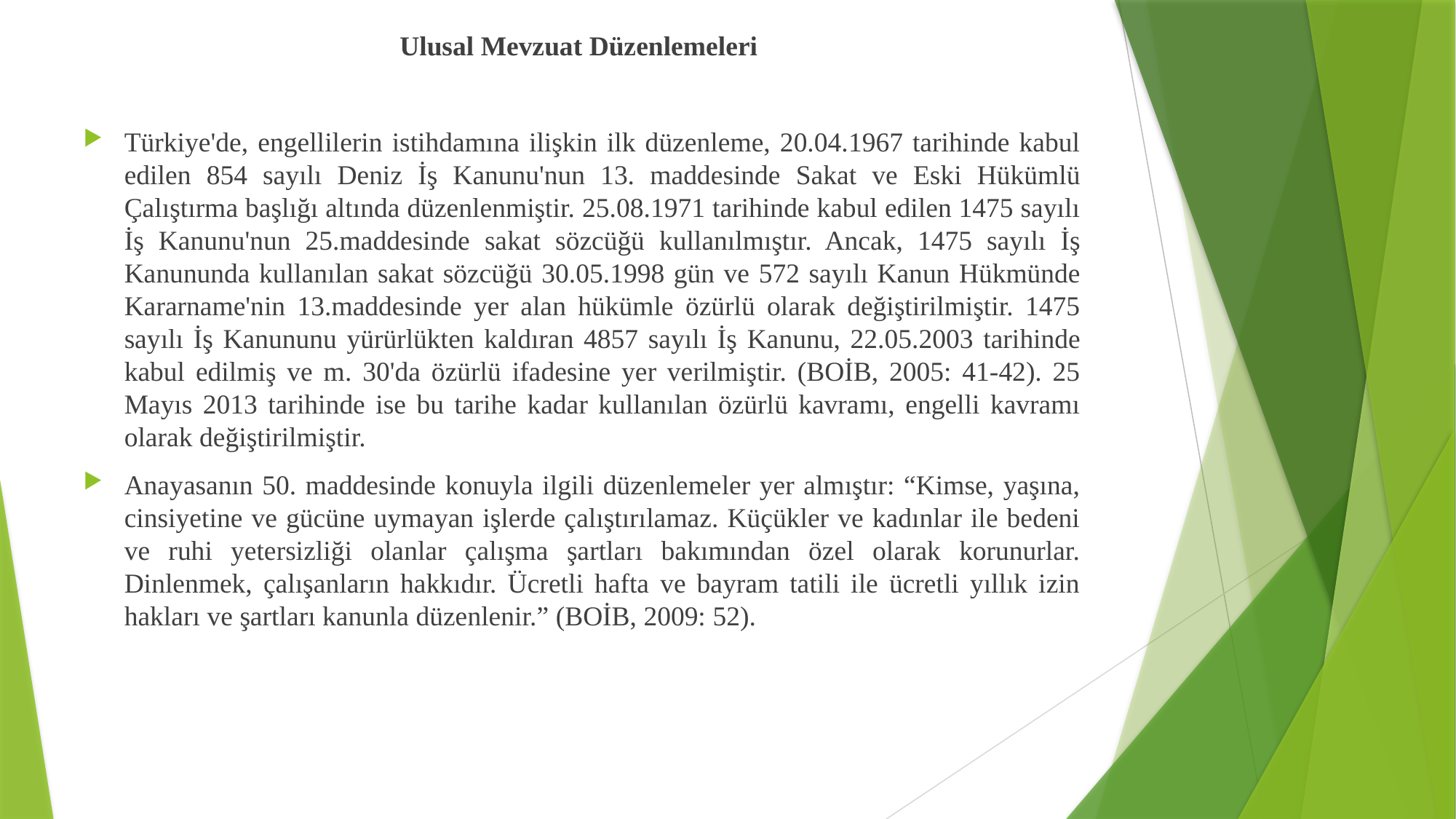

Ulusal Mevzuat Düzenlemeleri

Türkiye'de, engellilerin istihdamına ilişkin ilk düzenleme, 20.04.1967 tarihinde kabul edilen 854 sayılı Deniz İş Kanunu'nun 13. maddesinde Sakat ve Eski Hükümlü Çalıştırma başlığı altında düzenlenmiştir. 25.08.1971 tarihinde kabul edilen 1475 sayılı İş Kanunu'nun 25.maddesinde sakat sözcüğü kullanılmıştır. Ancak, 1475 sayılı İş Kanununda kullanılan sakat sözcüğü 30.05.1998 gün ve 572 sayılı Kanun Hükmünde Kararname'nin 13.maddesinde yer alan hükümle özürlü olarak değiştirilmiştir. 1475 sayılı İş Kanununu yürürlükten kaldıran 4857 sayılı İş Kanunu, 22.05.2003 tarihinde kabul edilmiş ve m. 30'da özürlü ifadesine yer verilmiştir. (BOİB, 2005: 41-42). 25 Mayıs 2013 tarihinde ise bu tarihe kadar kullanılan özürlü kavramı, engelli kavramı olarak değiştirilmiştir.
Anayasanın 50. maddesinde konuyla ilgili düzenlemeler yer almıştır: “Kimse, yaşına, cinsiyetine ve gücüne uymayan işlerde çalıştırılamaz. Küçükler ve kadınlar ile bedeni ve ruhi yetersizliği olanlar çalışma şartları bakımından özel olarak korunurlar. Dinlenmek, çalışanların hakkıdır. Ücretli hafta ve bayram tatili ile ücretli yıllık izin hakları ve şartları kanunla düzenlenir.” (BOİB, 2009: 52).